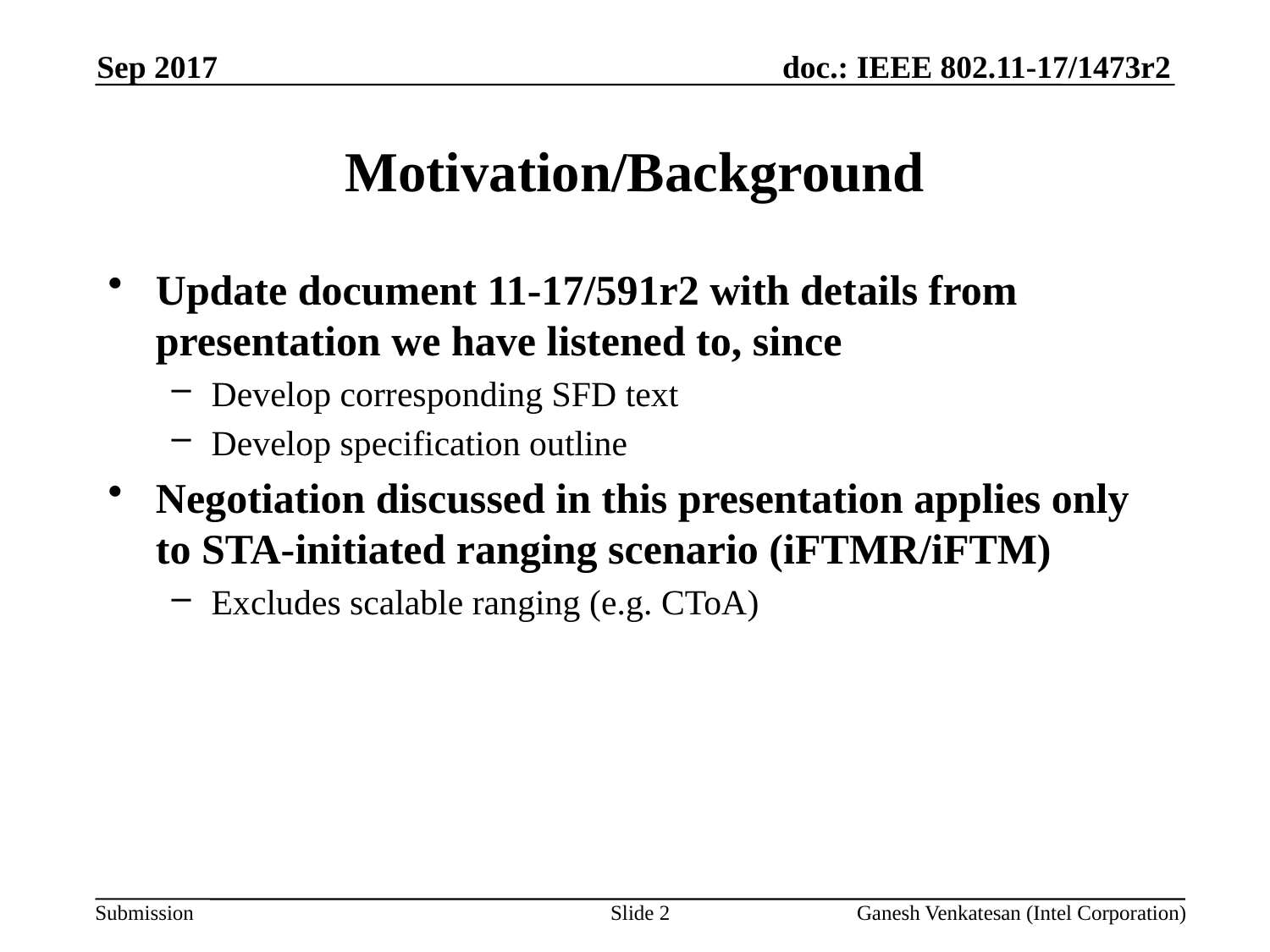

Sep 2017
# Motivation/Background
Update document 11-17/591r2 with details from presentation we have listened to, since
Develop corresponding SFD text
Develop specification outline
Negotiation discussed in this presentation applies only to STA-initiated ranging scenario (iFTMR/iFTM)
Excludes scalable ranging (e.g. CToA)

Slide 2
Ganesh Venkatesan (Intel Corporation)